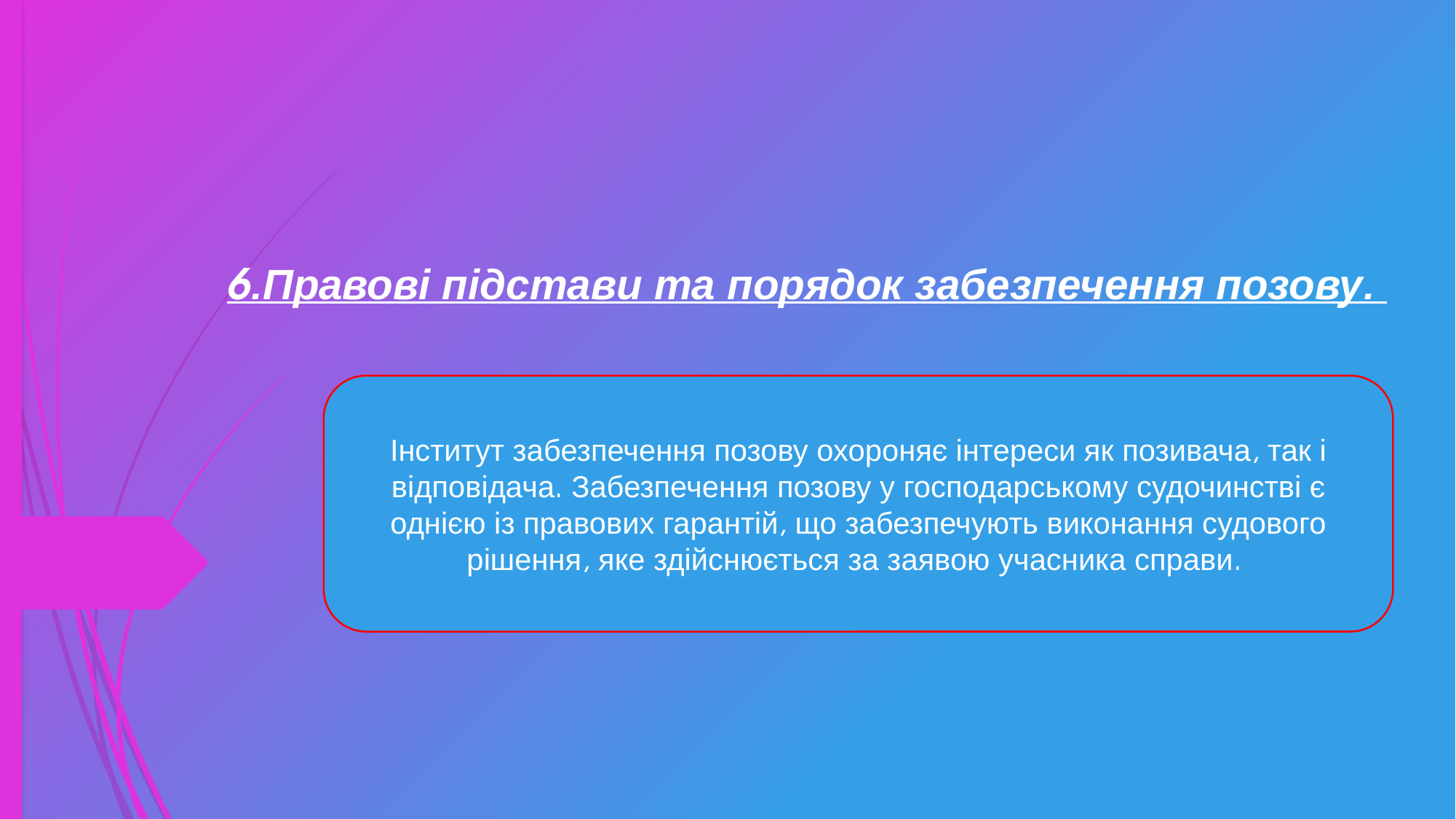

6.Правові підстави та порядок забезпечення позову.
Інститут забезпечення позову охороняє інтереси як позивача, так і відповідача. Забезпечення позову у господарському судочинстві є однією із правових гарантій, що забезпечують виконання судового рішення, яке здійснюється за заявою учасника справи.